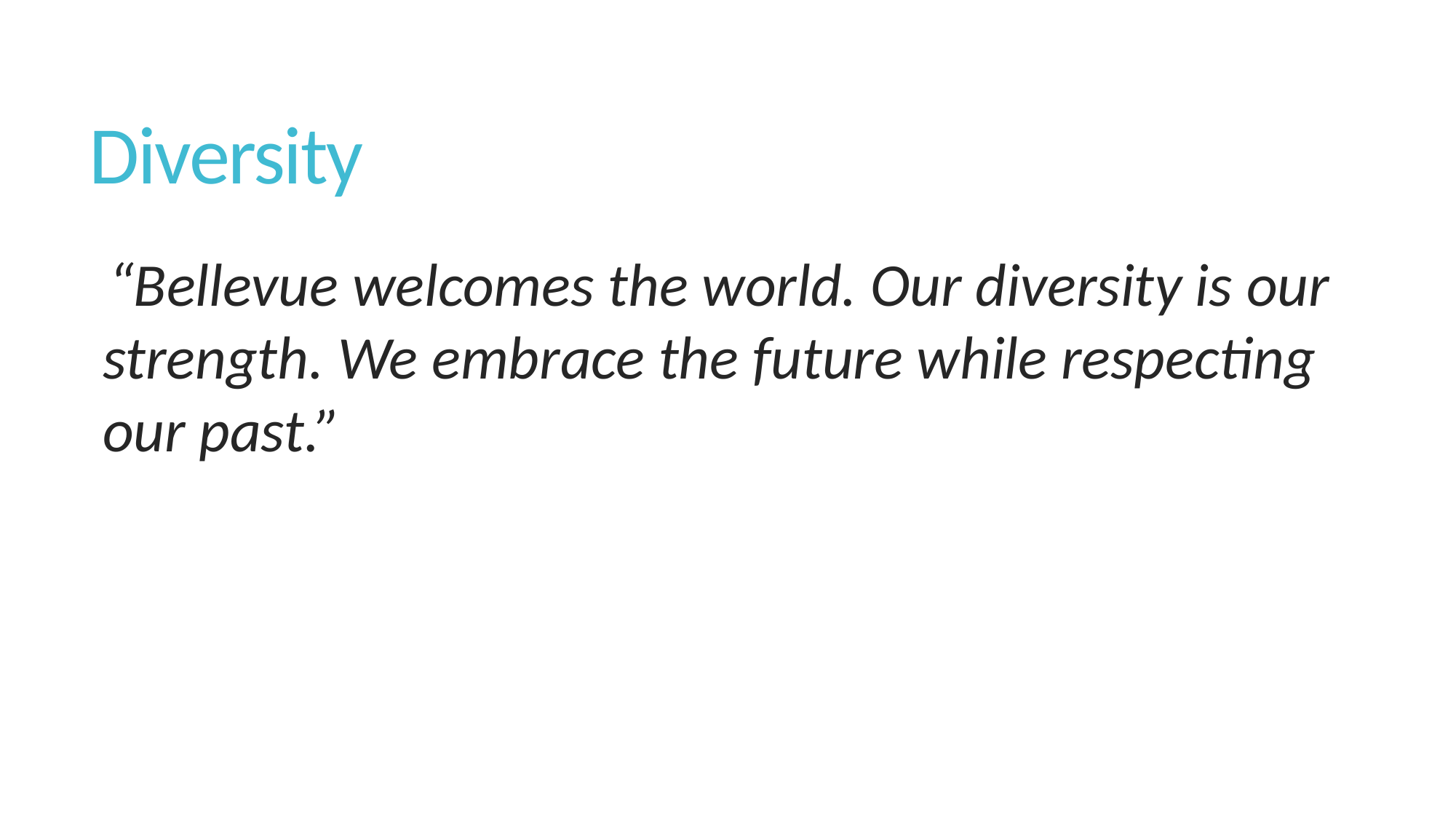

# Diversity
“Bellevue welcomes the world. Our diversity is our strength. We embrace the future while respecting our past.”